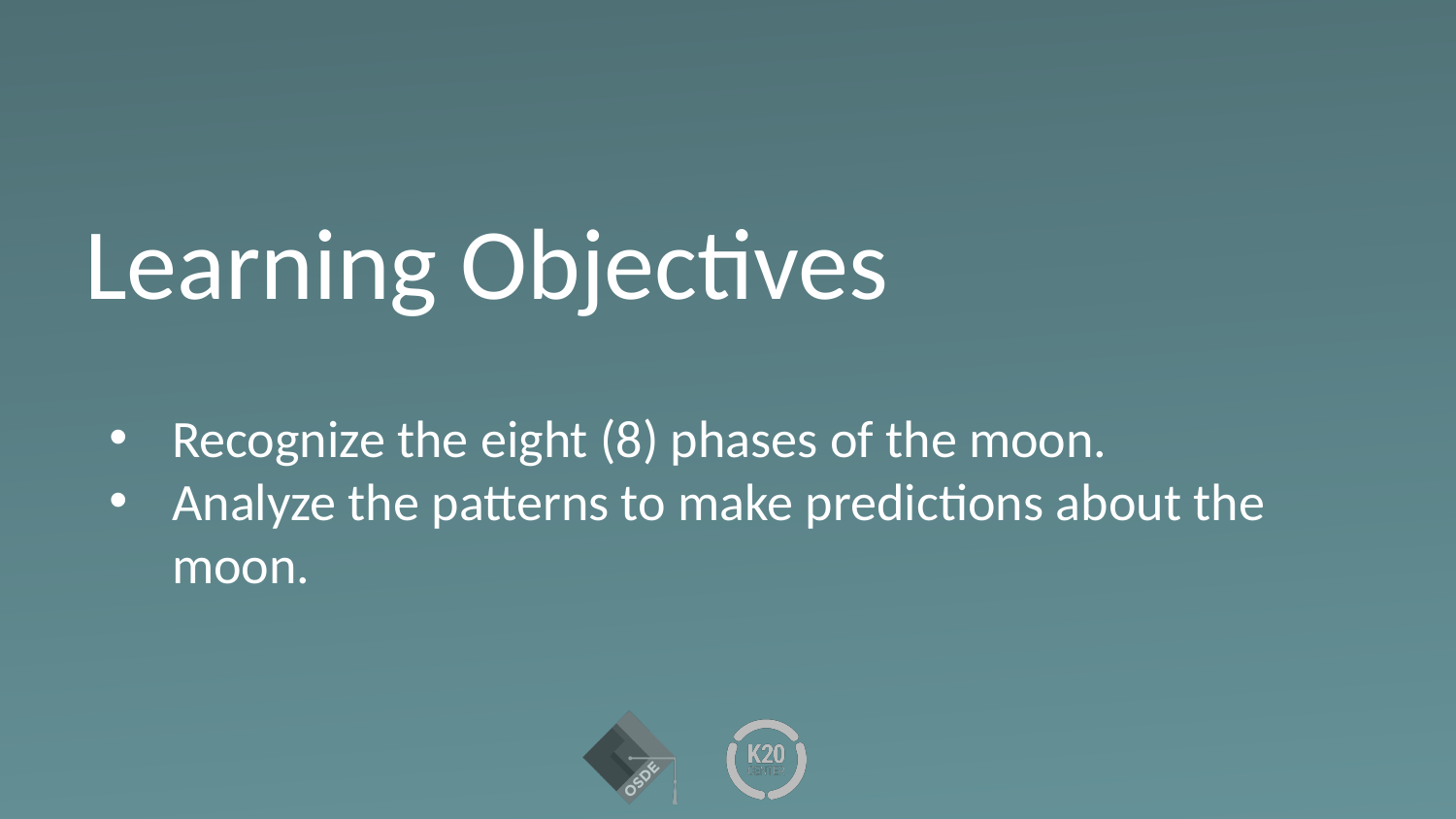

# Learning Objectives
Recognize the eight (8) phases of the moon.
Analyze the patterns to make predictions about the moon.